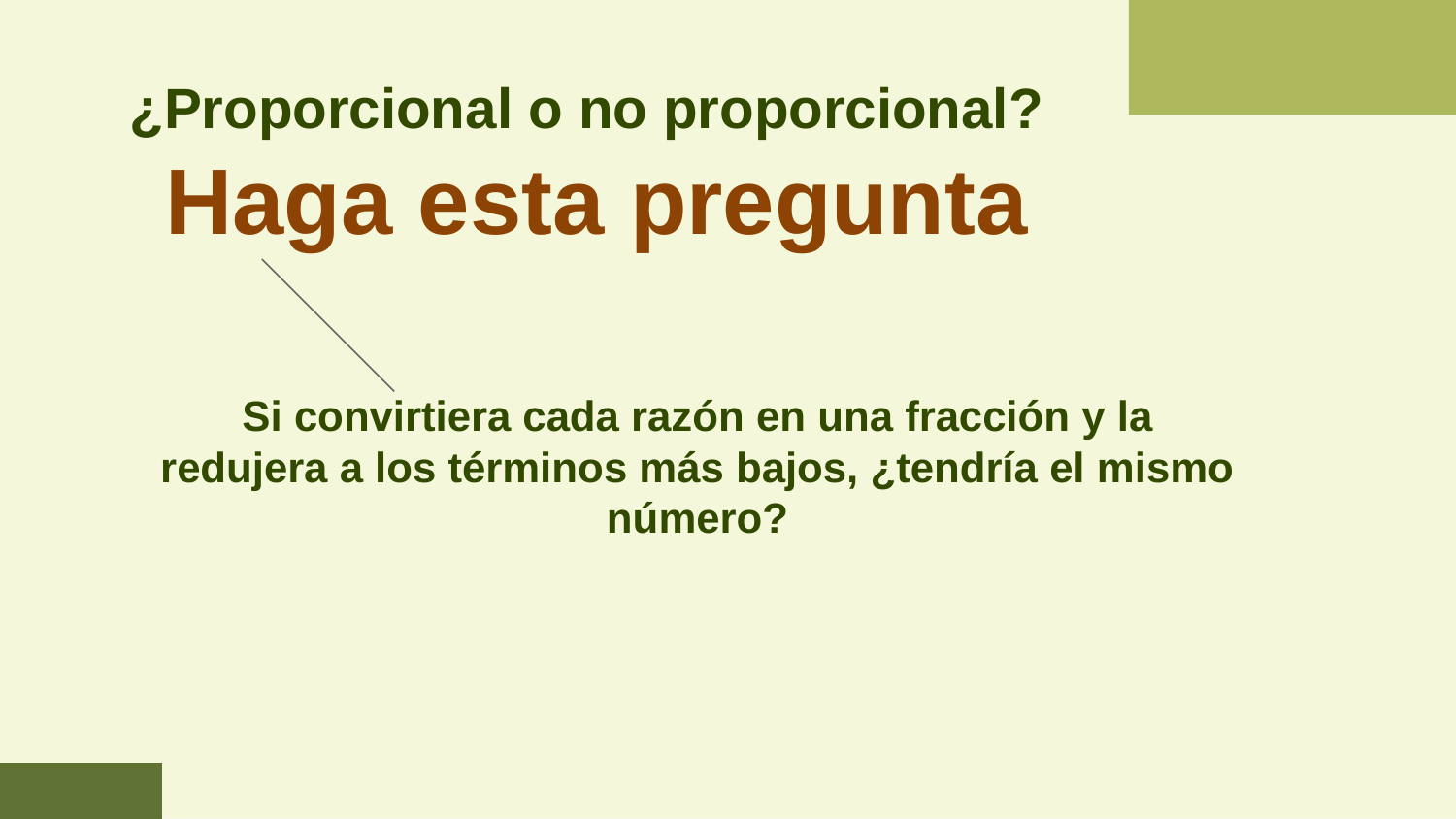

# ¿Proporcional o no proporcional?
Haga esta pregunta
Si convirtiera cada razón en una fracción y la redujera a los términos más bajos, ¿tendría el mismo número?